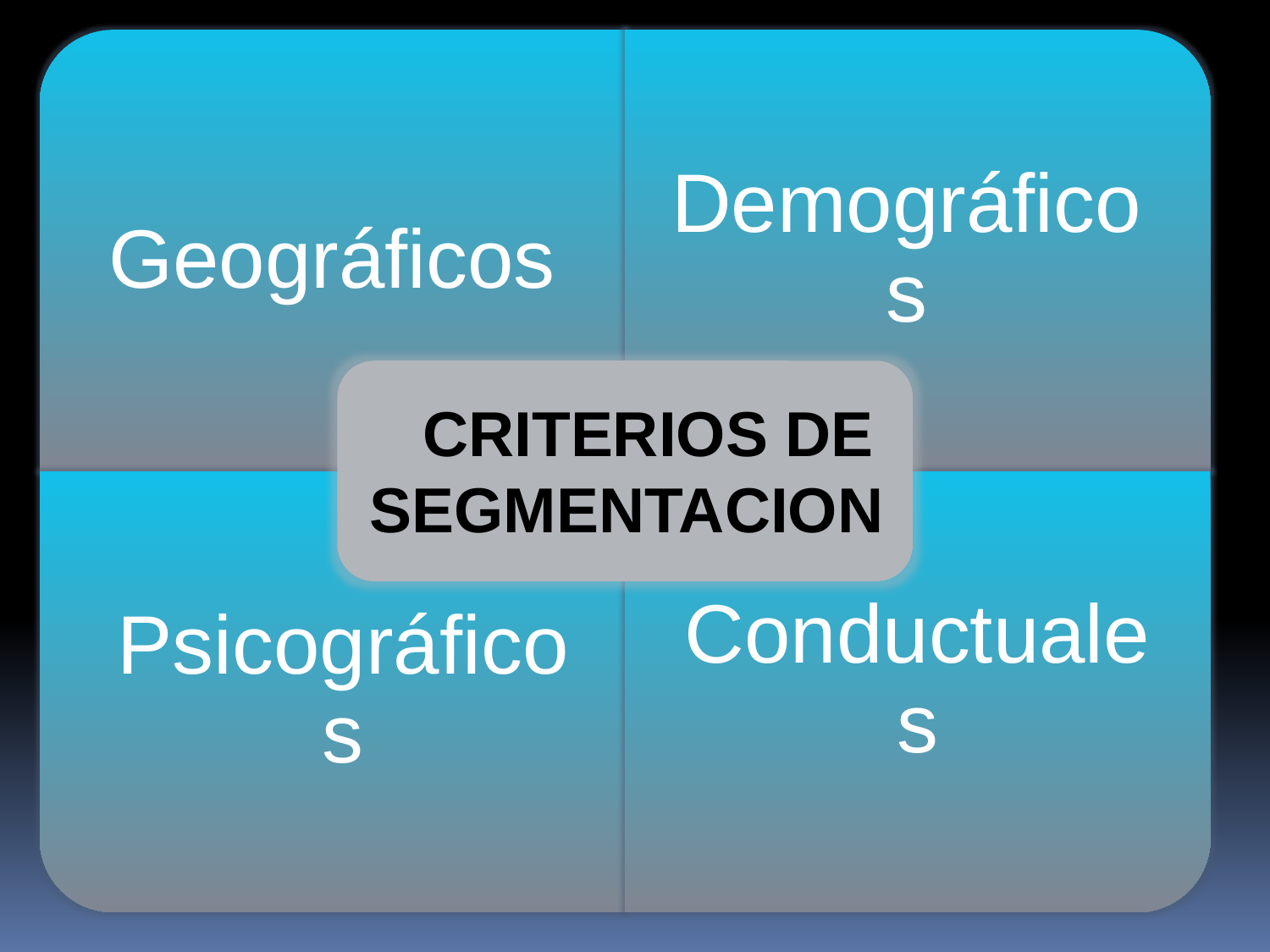

Geográficos
Demográficos
Psicográficos
Conductuales

   CRITERIOS DE    SEGMENTACION